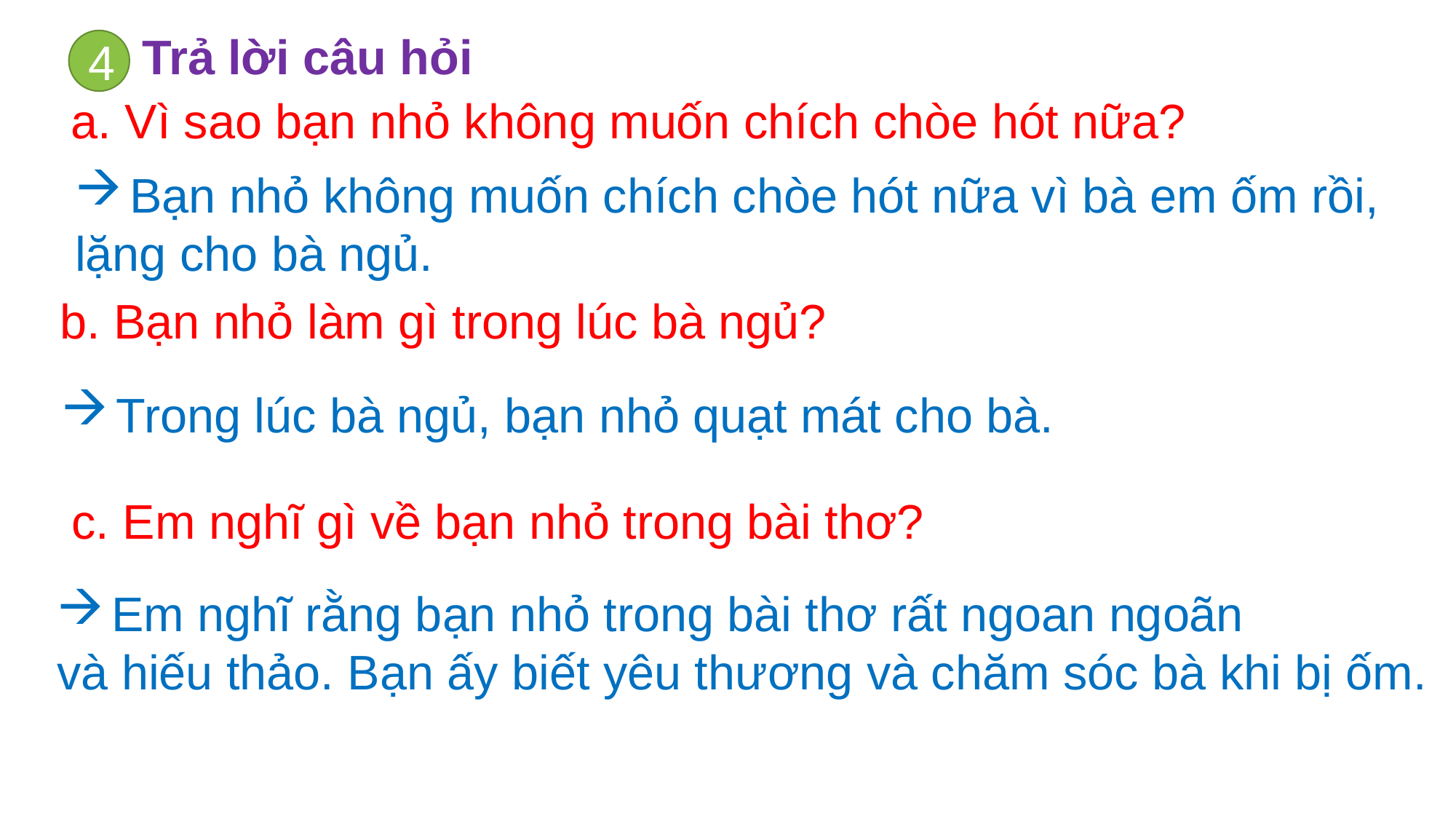

Trả lời câu hỏi

4
a. Vì sao bạn nhỏ không muốn chích chòe hót nữa?
Bạn nhỏ không muốn chích chòe hót nữa vì bà em ốm rồi,
lặng cho bà ngủ.
b. Bạn nhỏ làm gì trong lúc bà ngủ?
Trong lúc bà ngủ, bạn nhỏ quạt mát cho bà.
c. Em nghĩ gì về bạn nhỏ trong bài thơ?
Em nghĩ rằng bạn nhỏ trong bài thơ rất ngoan ngoãn
và hiếu thảo. Bạn ấy biết yêu thương và chăm sóc bà khi bị ốm.